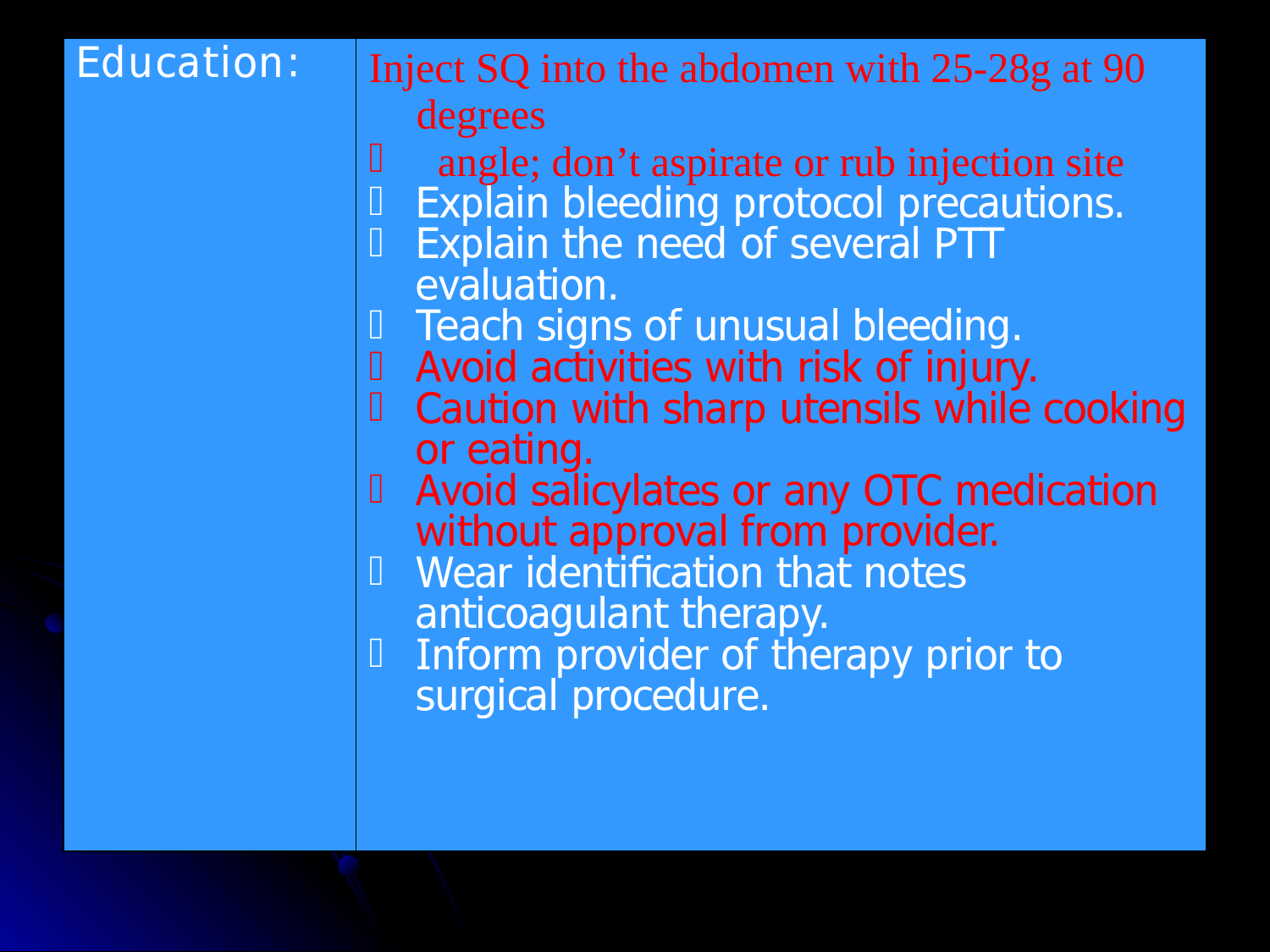

| Education: | Inject SQ into the abdomen with 25-28g at 90 degrees angle; don’t aspirate or rub injection site Explain bleeding protocol precautions. Explain the need of several PTT evaluation. Teach signs of unusual bleeding. Avoid activities with risk of injury. Caution with sharp utensils while cooking or eating. Avoid salicylates or any OTC medication without approval from provider. Wear identification that notes anticoagulant therapy. Inform provider of therapy prior to surgical procedure. |
| --- | --- |